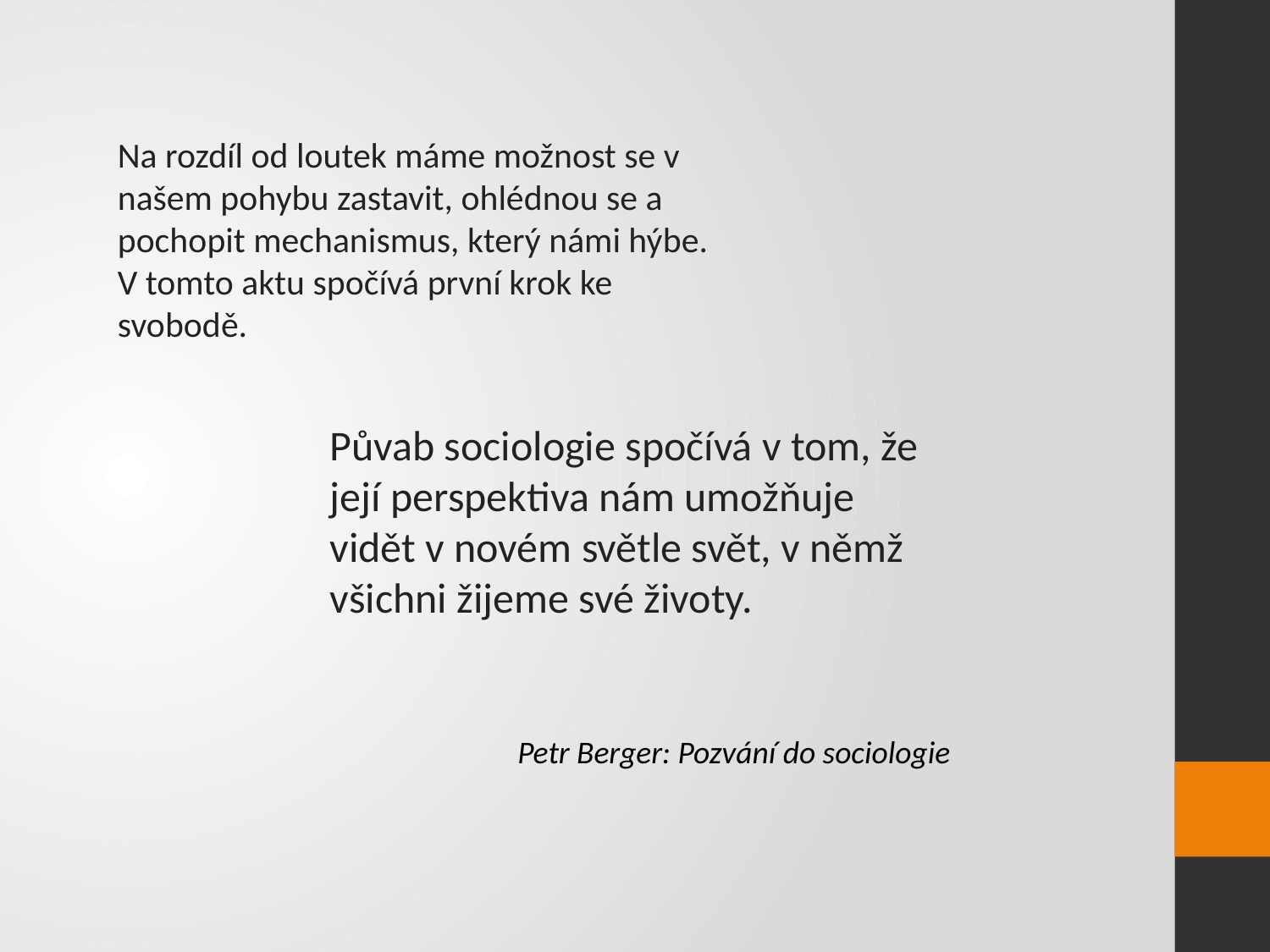

Na rozdíl od loutek máme možnost se v našem pohybu zastavit, ohlédnou se a pochopit mechanismus, který námi hýbe. V tomto aktu spočívá první krok ke svobodě.
Půvab sociologie spočívá v tom, že její perspektiva nám umožňuje vidět v novém světle svět, v němž všichni žijeme své životy.
Petr Berger: Pozvání do sociologie